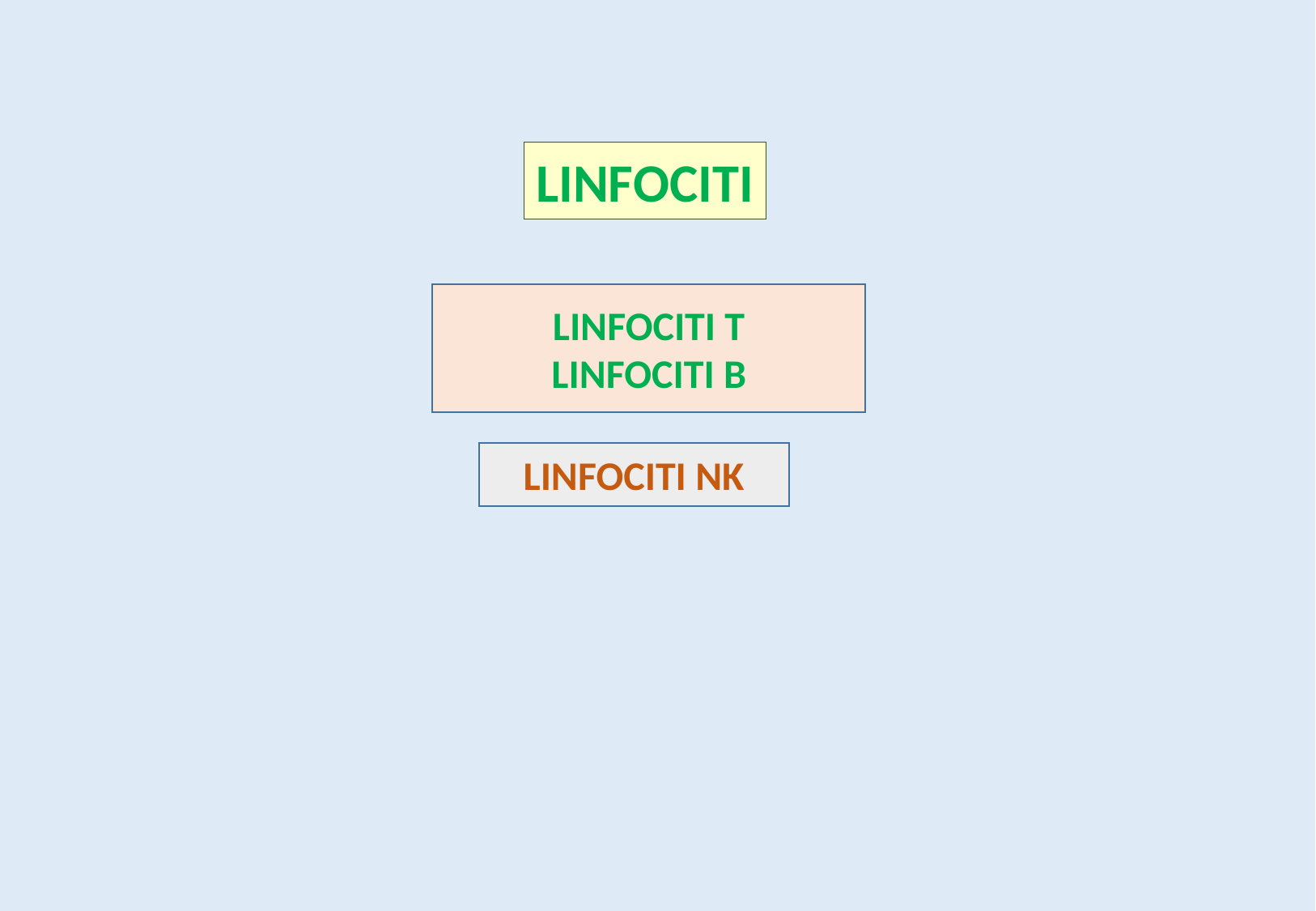

LINFOCITI
LINFOCITI T
LINFOCITI B
LINFOCITI NK